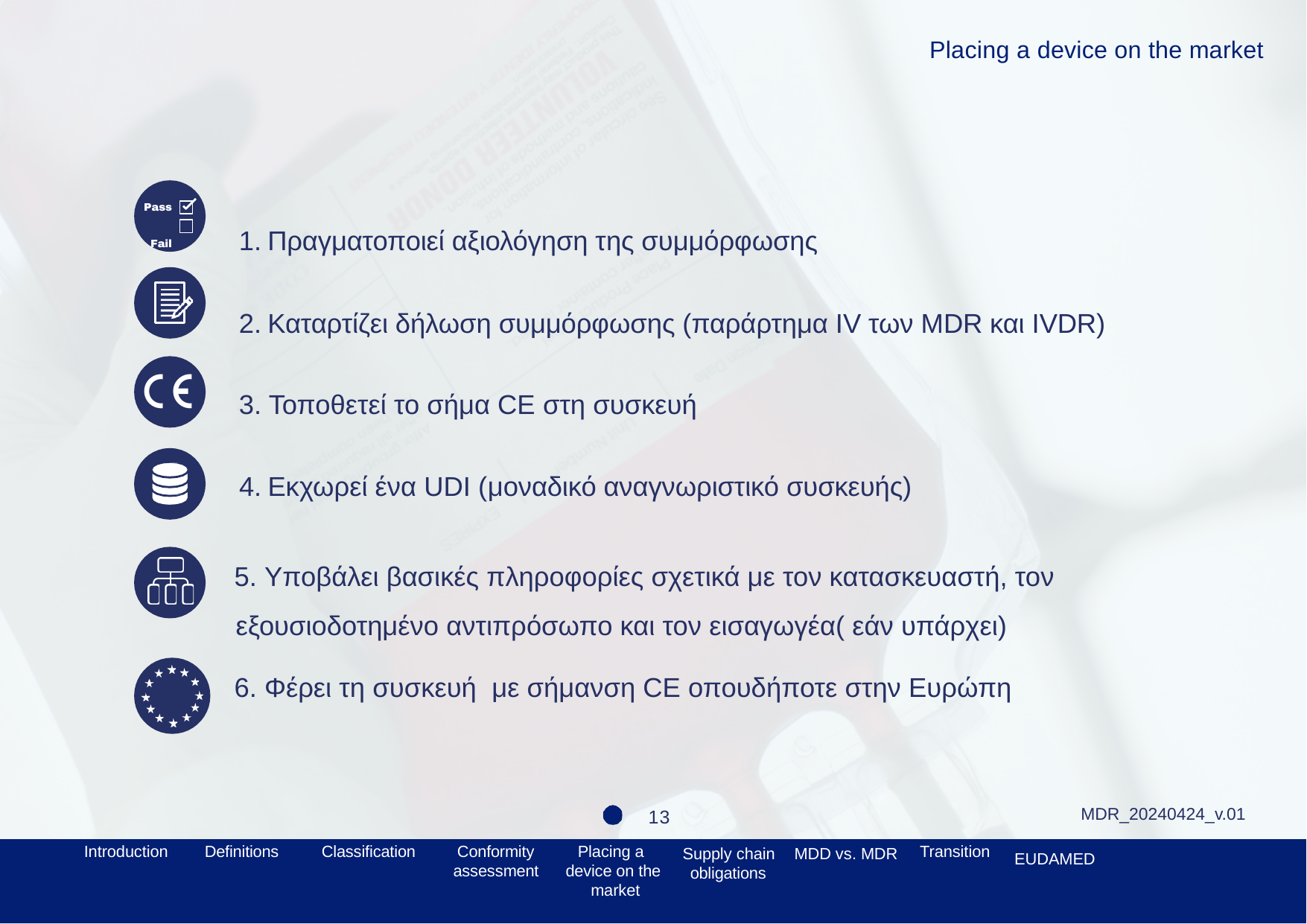

Placing a device on the market

Πραγματοποιεί αξιολόγηση της συμμόρφωσης
Καταρτίζει δήλωση συμμόρφωσης (παράρτημα IV των MDR και IVDR)
3. Τοποθετεί το σήμα CE στη συσκευή
Εκχωρεί ένα UDI (μοναδικό αναγνωριστικό συσκευής)

 Υποβάλει βασικές πληροφορίες σχετικά με τον κατασκευαστή, τον εξουσιοδοτημένο αντιπρόσωπο και τον εισαγωγέα( εάν υπάρχει)

 Φέρει τη συσκευή  με σήμανση CE οπουδήποτε στην Ευρώπη

Pass  Fail

MDR_20240424_v.01

13
Introduction
Definitions
Classification
Conformity
assessment
Placing a  device on the  market
Transition
Supply chain
obligations
MDD vs. MDR
EUDAMED